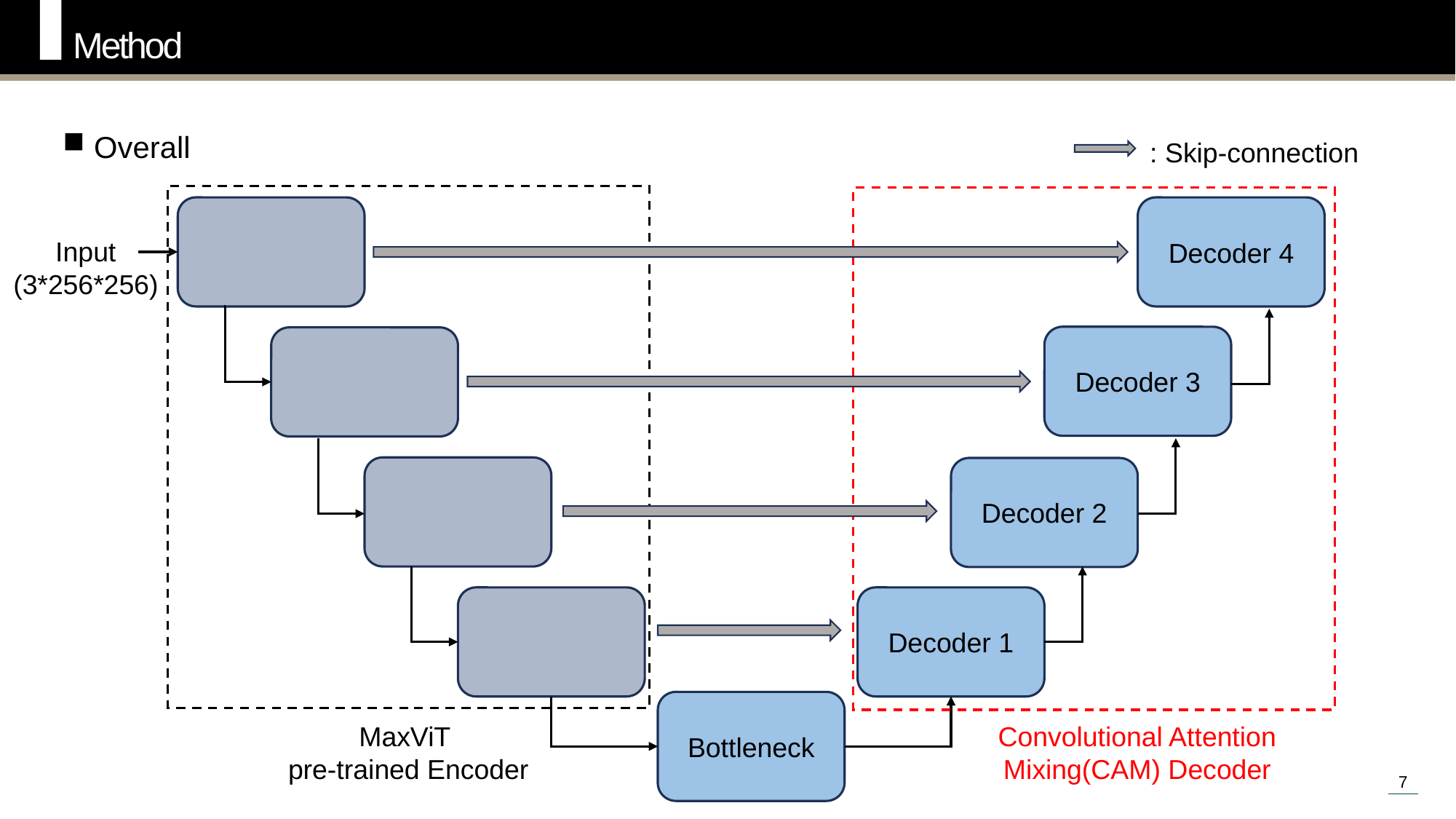

Method
Overall

: Skip-connection

Decoder 4
Input
(3*256*256)

Decoder 3

Decoder 2

Decoder 1

Bottleneck
MaxViT
pre-trained Encoder
Convolutional Attention Mixing(CAM) Decoder